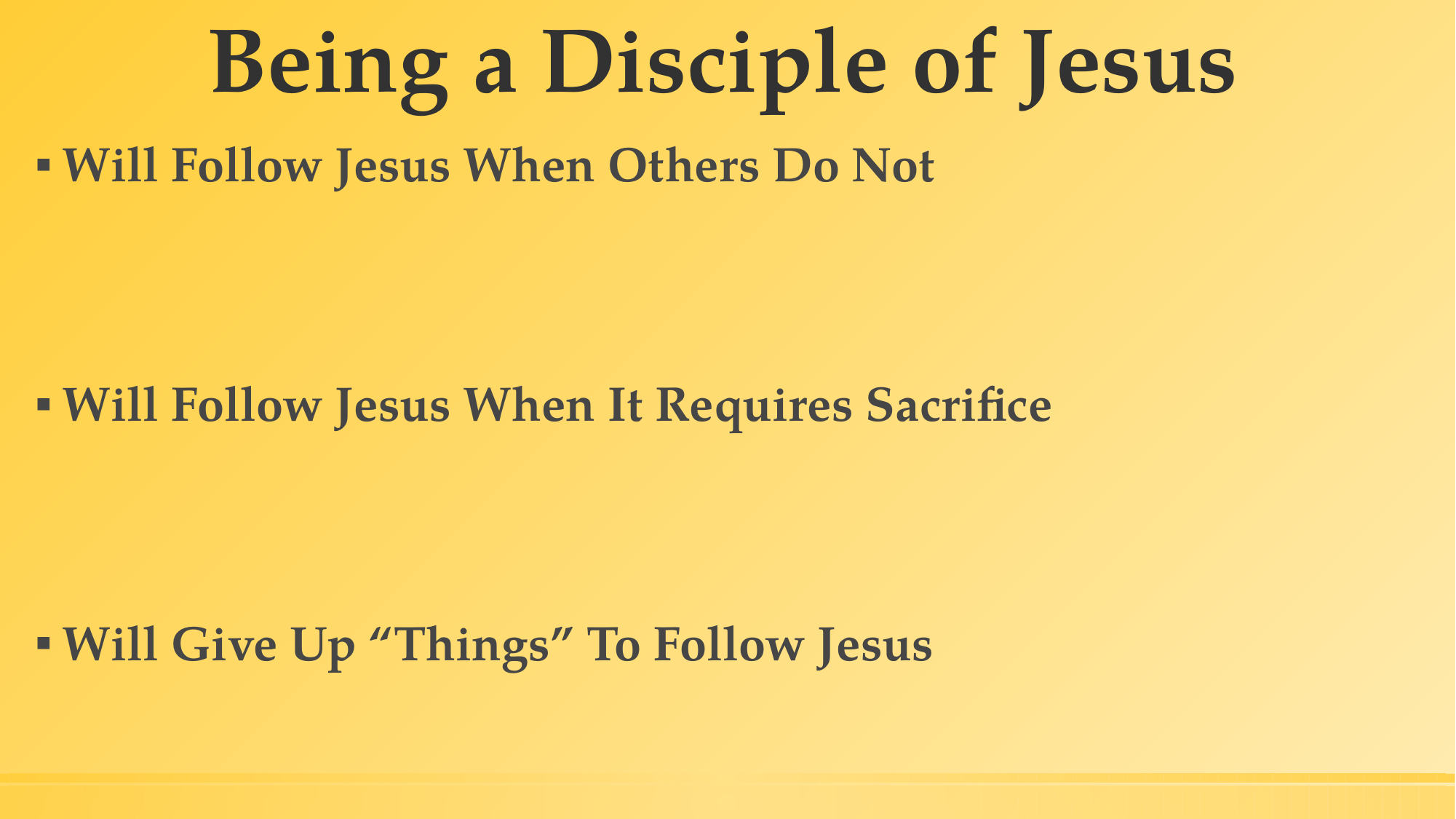

# Being a Disciple of Jesus
Will Follow Jesus When Others Do Not

Will Follow Jesus When It Requires Sacrifice

Will Give Up “Things” To Follow Jesus